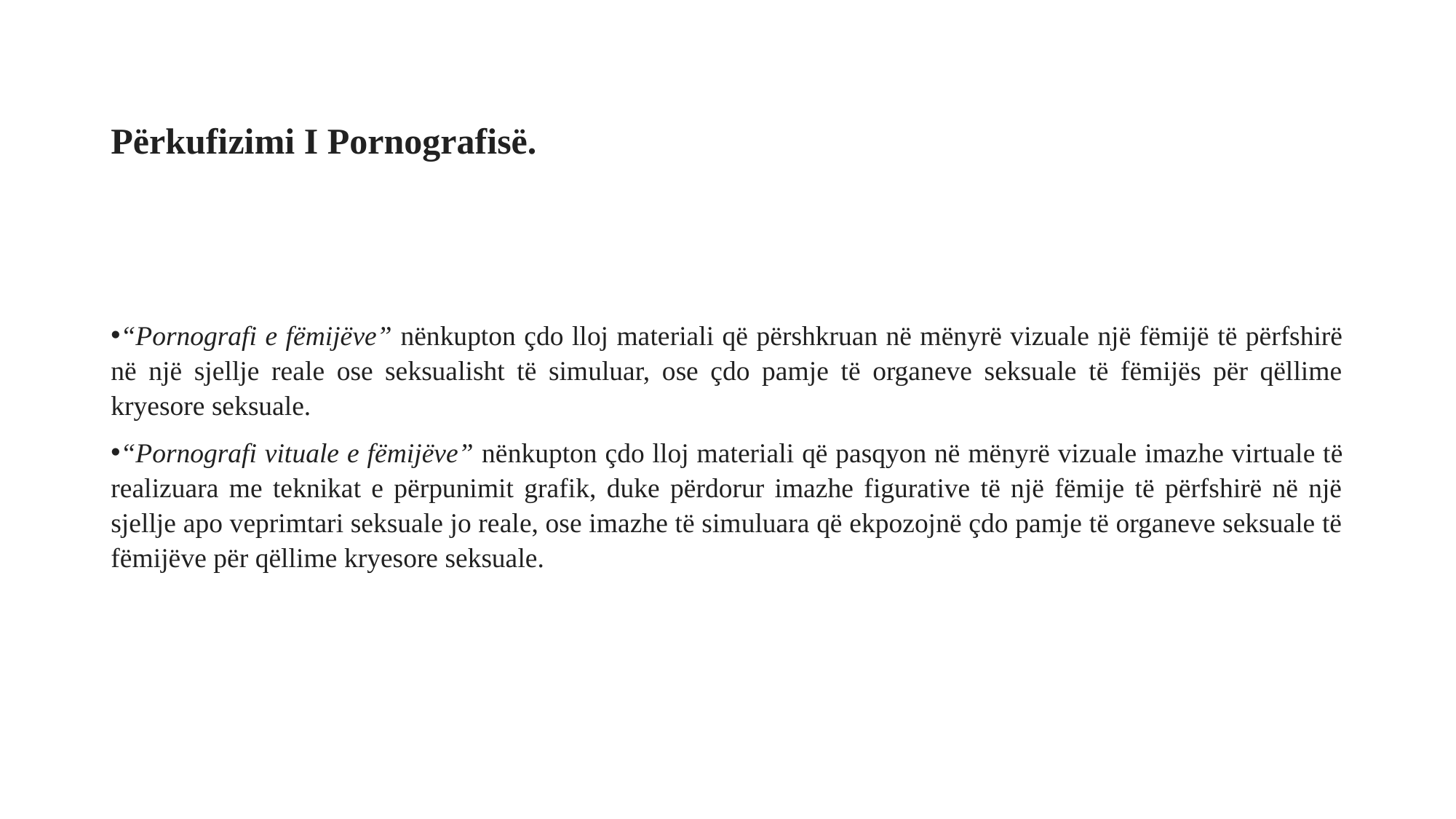

# Përkufizimi I Pornografisë.
“Pornografi e fëmijëve” nënkupton çdo lloj materiali që përshkruan në mënyrë vizuale një fëmijë të përfshirë në një sjellje reale ose seksualisht të simuluar, ose çdo pamje të organeve seksuale të fëmijës për qëllime kryesore seksuale.
“Pornografi vituale e fëmijëve” nënkupton çdo lloj materiali që pasqyon në mënyrë vizuale imazhe virtuale të realizuara me teknikat e përpunimit grafik, duke përdorur imazhe figurative të një fëmije të përfshirë në një sjellje apo veprimtari seksuale jo reale, ose imazhe të simuluara që ekpozojnë çdo pamje të organeve seksuale të fëmijëve për qëllime kryesore seksuale.